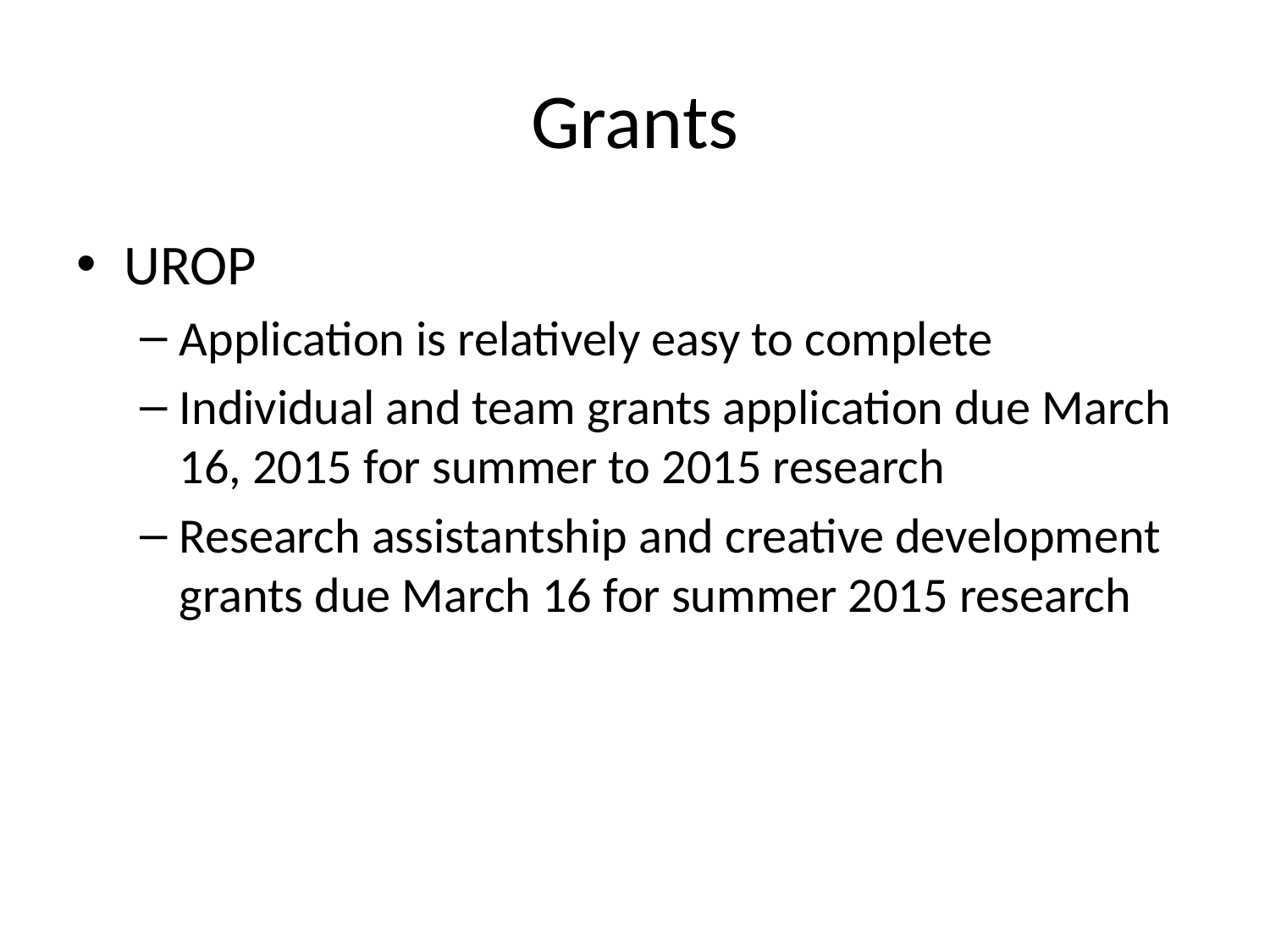

# Grants
UROP
Application is relatively easy to complete
Individual and team grants application due March 16, 2015 for summer to 2015 research
Research assistantship and creative development grants due March 16 for summer 2015 research